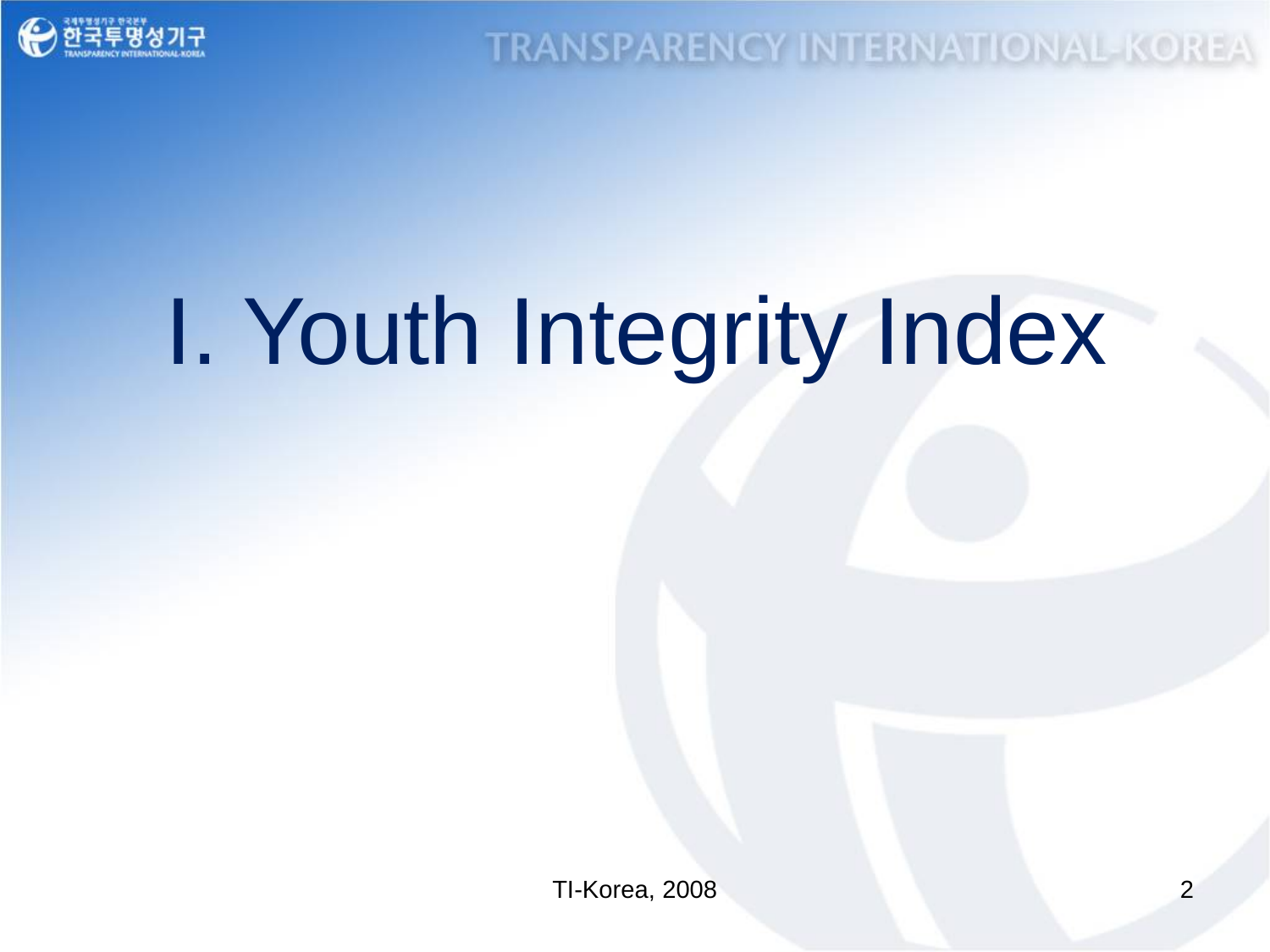

I. Youth Integrity Index
TI-Korea, 2008
2